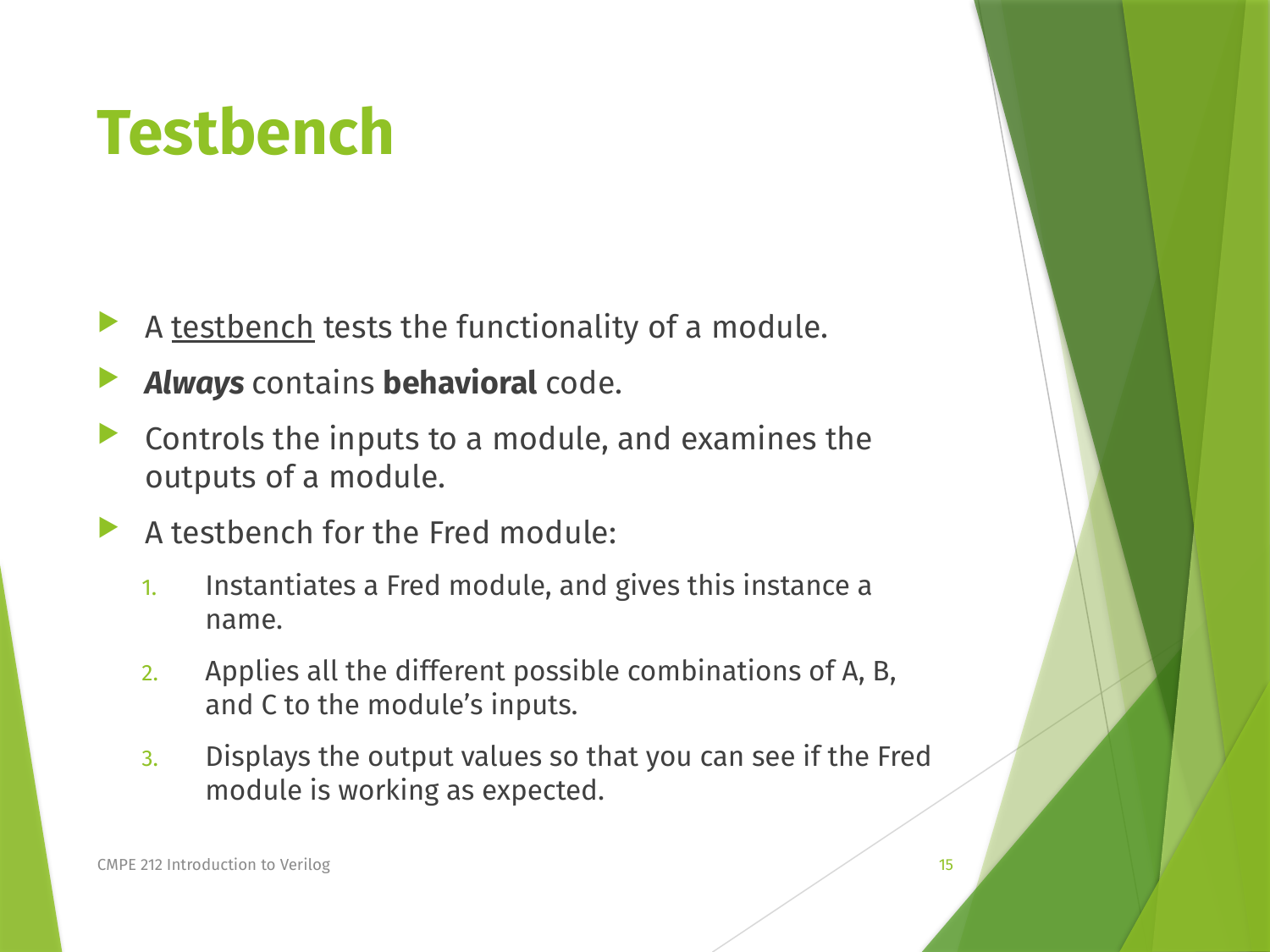

# Testbench
A testbench tests the functionality of a module.
Always contains behavioral code.
Controls the inputs to a module, and examines the outputs of a module.
A testbench for the Fred module:
Instantiates a Fred module, and gives this instance a name.
Applies all the different possible combinations of A, B, and C to the module’s inputs.
Displays the output values so that you can see if the Fred module is working as expected.
CMPE 212 Introduction to Verilog
15